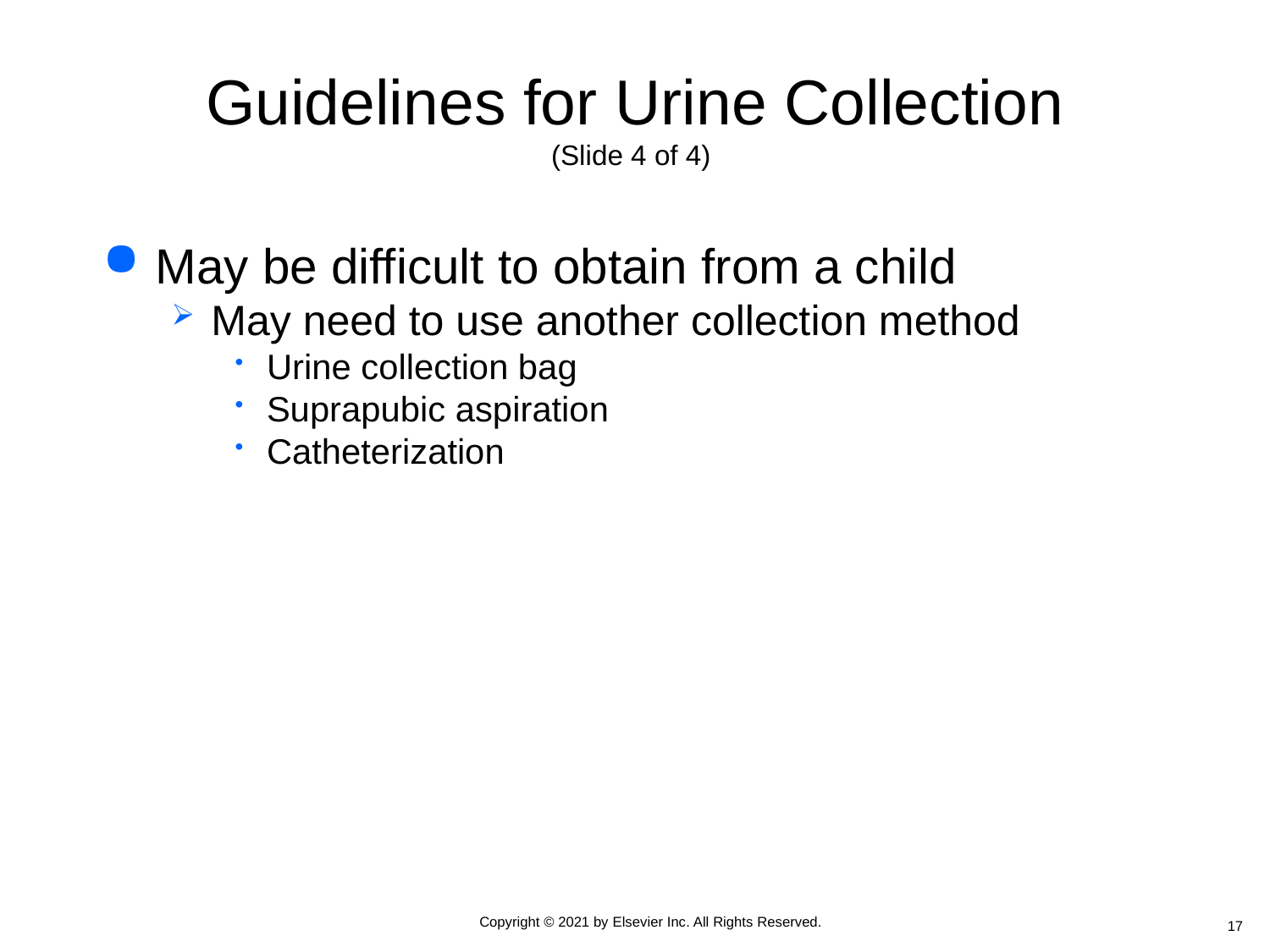

# Guidelines for Urine Collection (Slide 4 of 4)
May be difficult to obtain from a child
May need to use another collection method
Urine collection bag
Suprapubic aspiration
Catheterization
17